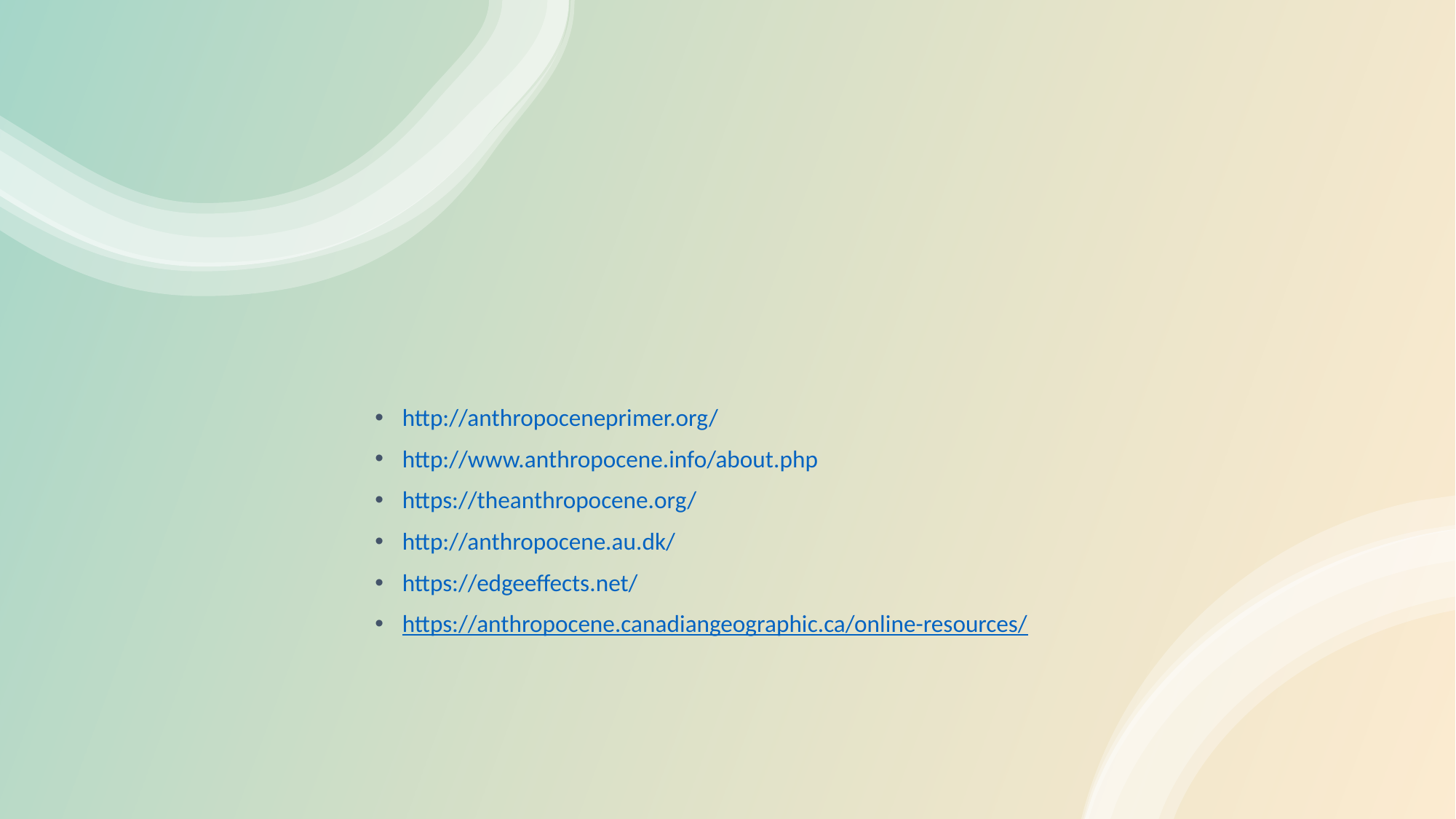

#

http://anthropoceneprimer.org/
http://www.anthropocene.info/about.php
https://theanthropocene.org/
http://anthropocene.au.dk/
https://edgeeffects.net/
https://anthropocene.canadiangeographic.ca/online-resources/